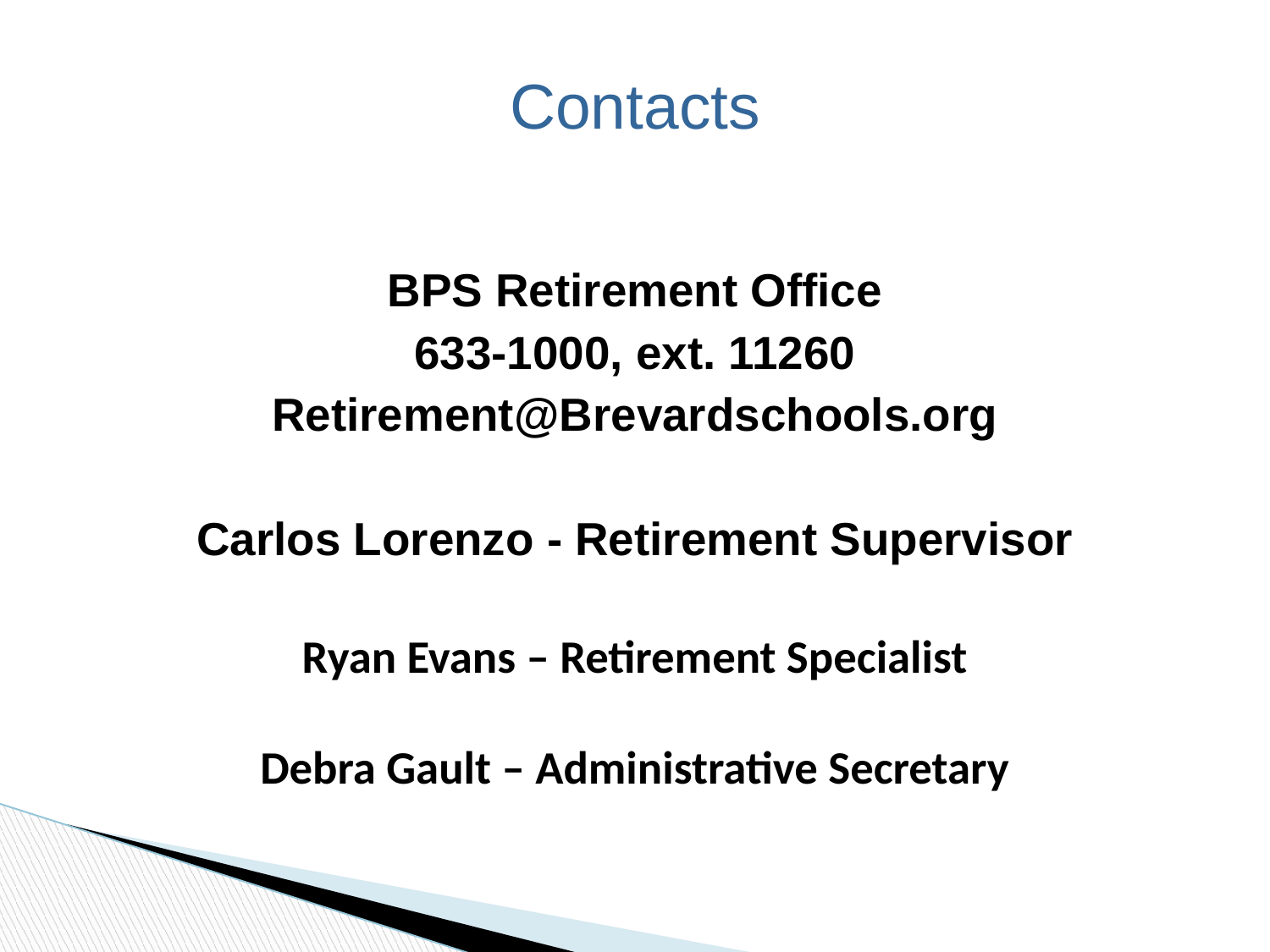

# Contacts

BPS Retirement Office
633-1000, ext. 11260
Retirement@Brevardschools.org

Carlos Lorenzo - Retirement Supervisor

Ryan Evans – Retirement Specialist

Debra Gault – Administrative Secretary